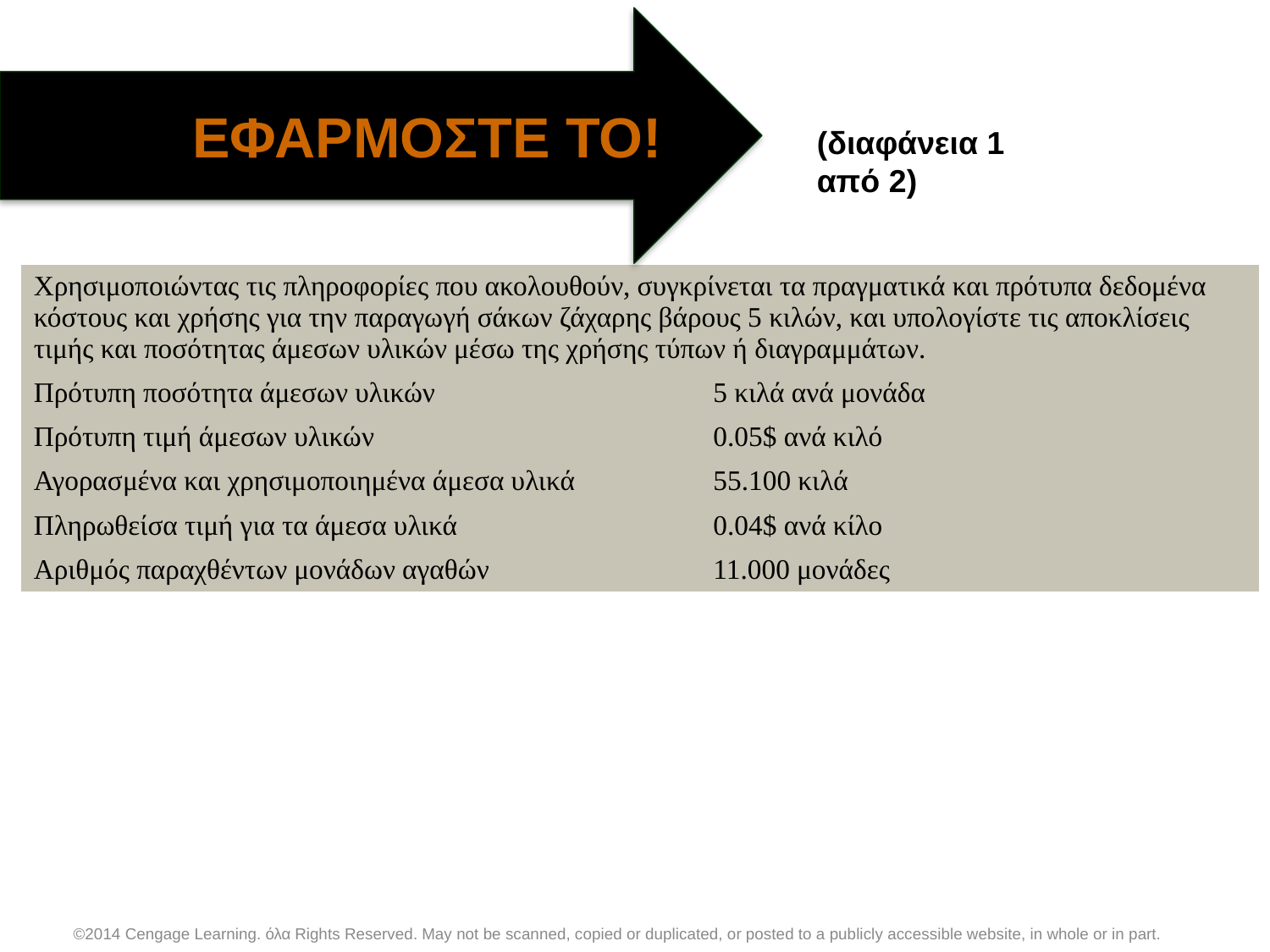

ΕΦΑΡΜΟΣΤΕ ΤΟ!
(διαφάνεια 1 από 2)
| Χρησιμοποιώντας τις πληροφορίες που ακολουθούν, συγκρίνεται τα πραγματικά και πρότυπα δεδομένα κόστους και χρήσης για την παραγωγή σάκων ζάχαρης βάρους 5 κιλών, και υπολογίστε τις αποκλίσεις τιμής και ποσότητας άμεσων υλικών μέσω της χρήσης τύπων ή διαγραμμάτων. |  |
| --- | --- |
| Πρότυπη ποσότητα άμεσων υλικών | 5 κιλά ανά μονάδα |
| Πρότυπη τιμή άμεσων υλικών | 0.05$ ανά κιλό |
| Αγορασμένα και χρησιμοποιημένα άμεσα υλικά | 55.100 κιλά |
| Πληρωθείσα τιμή για τα άμεσα υλικά | 0.04$ ανά κίλο |
| Αριθμός παραχθέντων μονάδων αγαθών | 11.000 μονάδες |
©2014 Cengage Learning. όλα Rights Reserved. May not be scanned, copied or duplicated, or posted to a publicly accessible website, in whole or in part.